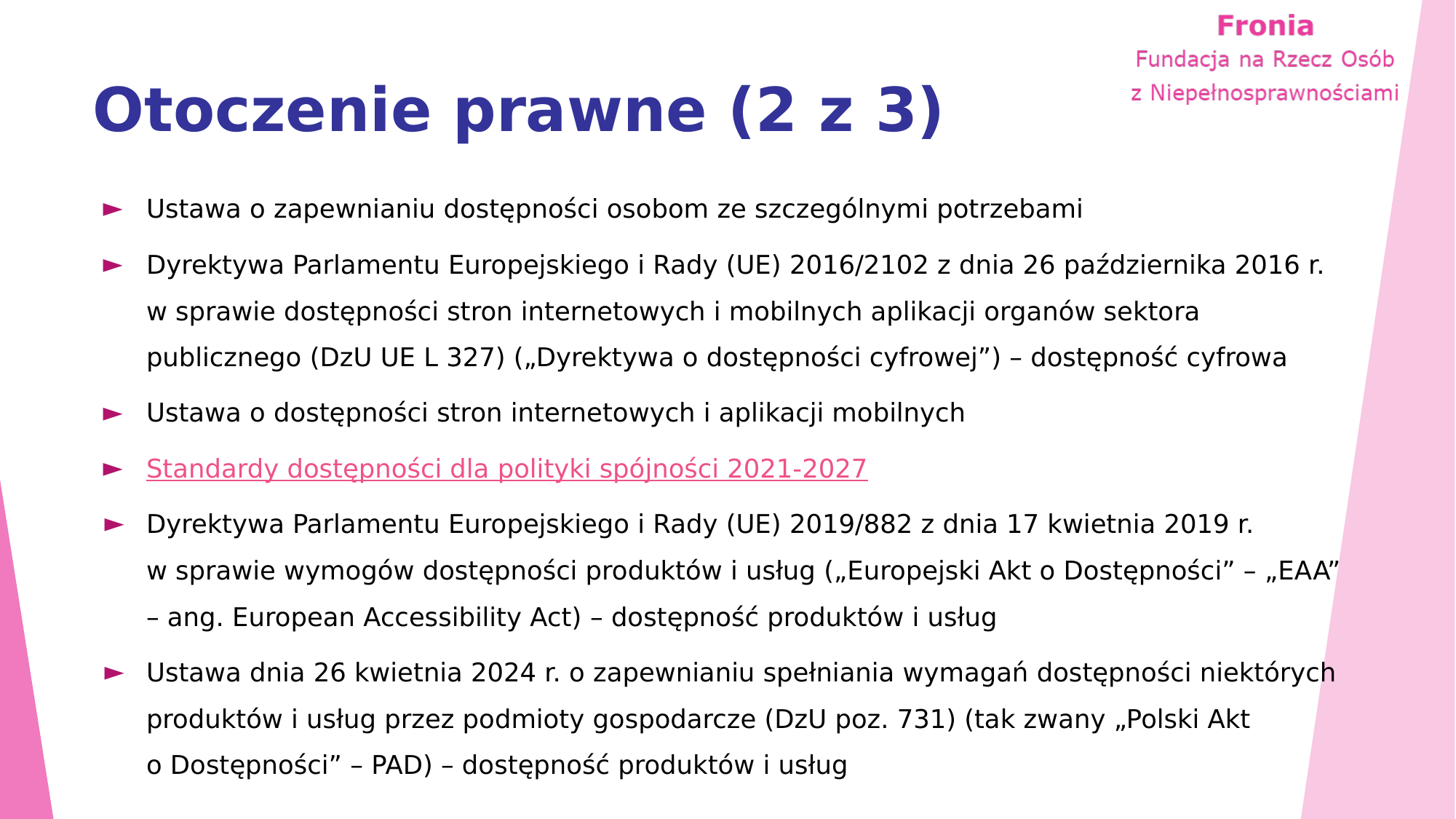

# Otoczenie prawne (2 z 3)
Ustawa o zapewnianiu dostępności osobom ze szczególnymi potrzebami
Dyrektywa Parlamentu Europejskiego i Rady (UE) 2016/2102 z dnia 26 października 2016 r. w sprawie dostępności stron internetowych i mobilnych aplikacji organów sektora publicznego (DzU UE L 327) („Dyrektywa o dostępności cyfrowej”) – dostępność cyfrowa​
Ustawa o dostępności stron internetowych i aplikacji mobilnych
Standardy dostępności dla polityki spójności 2021-2027
Dyrektywa Parlamentu Europejskiego i Rady (UE) 2019/882 z dnia 17 kwietnia 2019 r. w sprawie wymogów dostępności produktów i usług („Europejski Akt o Dostępności” – „EAA”
– ang. European Accessibility Act) ​– dostępność produktów i usług​
Ustawa dnia 26 kwietnia 2024 r. o zapewnianiu spełniania wymagań dostępności niektórych produktów i usług przez podmioty gospodarcze (DzU poz. 731) (tak zwany „Polski Akt o Dostępności” – PAD) – dostępność produktów i usług​